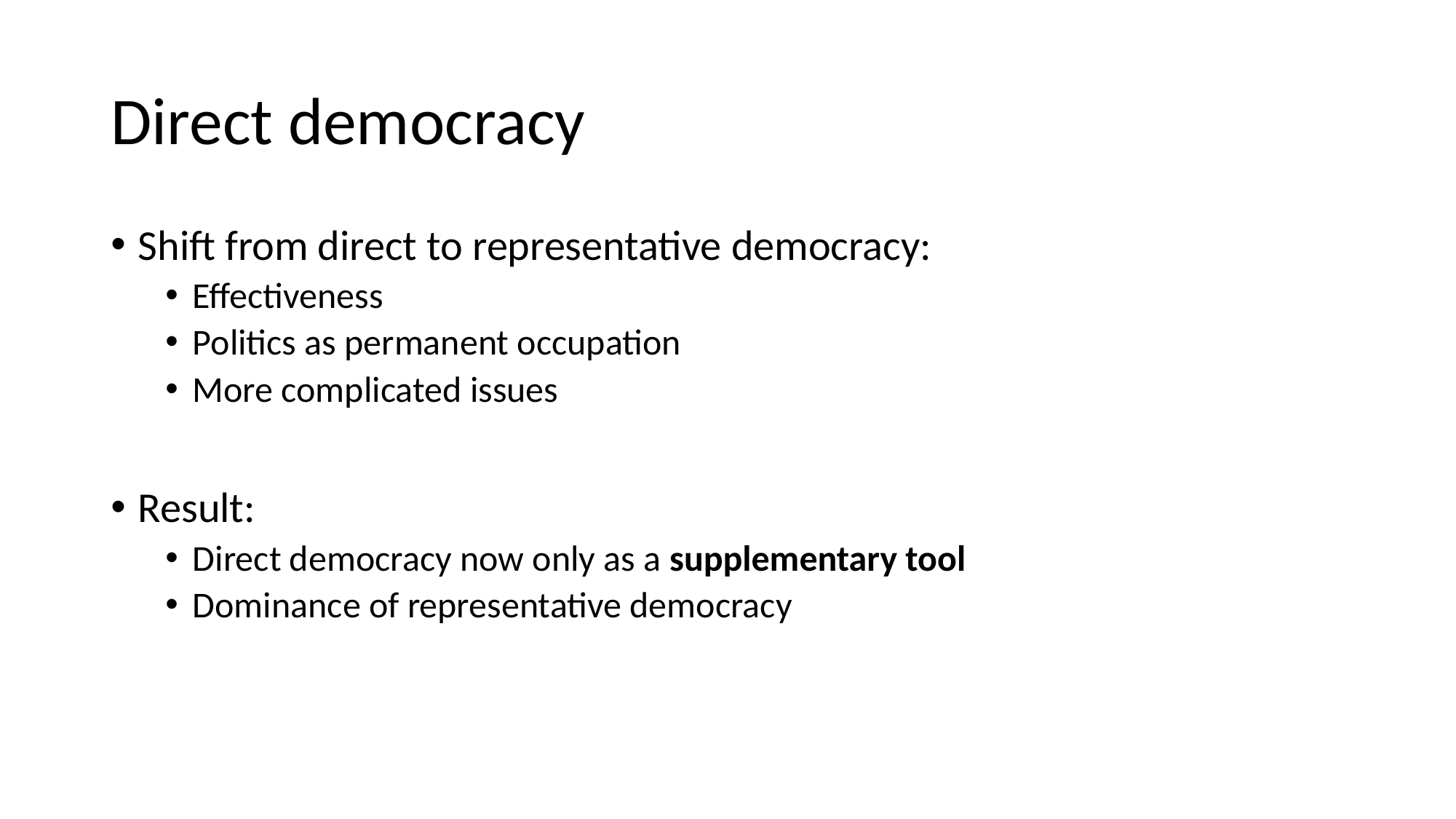

# Direct democracy
Shift from direct to representative democracy:
Effectiveness
Politics as permanent occupation
More complicated issues

Result:
Direct democracy now only as a supplementary tool
Dominance of representative democracy